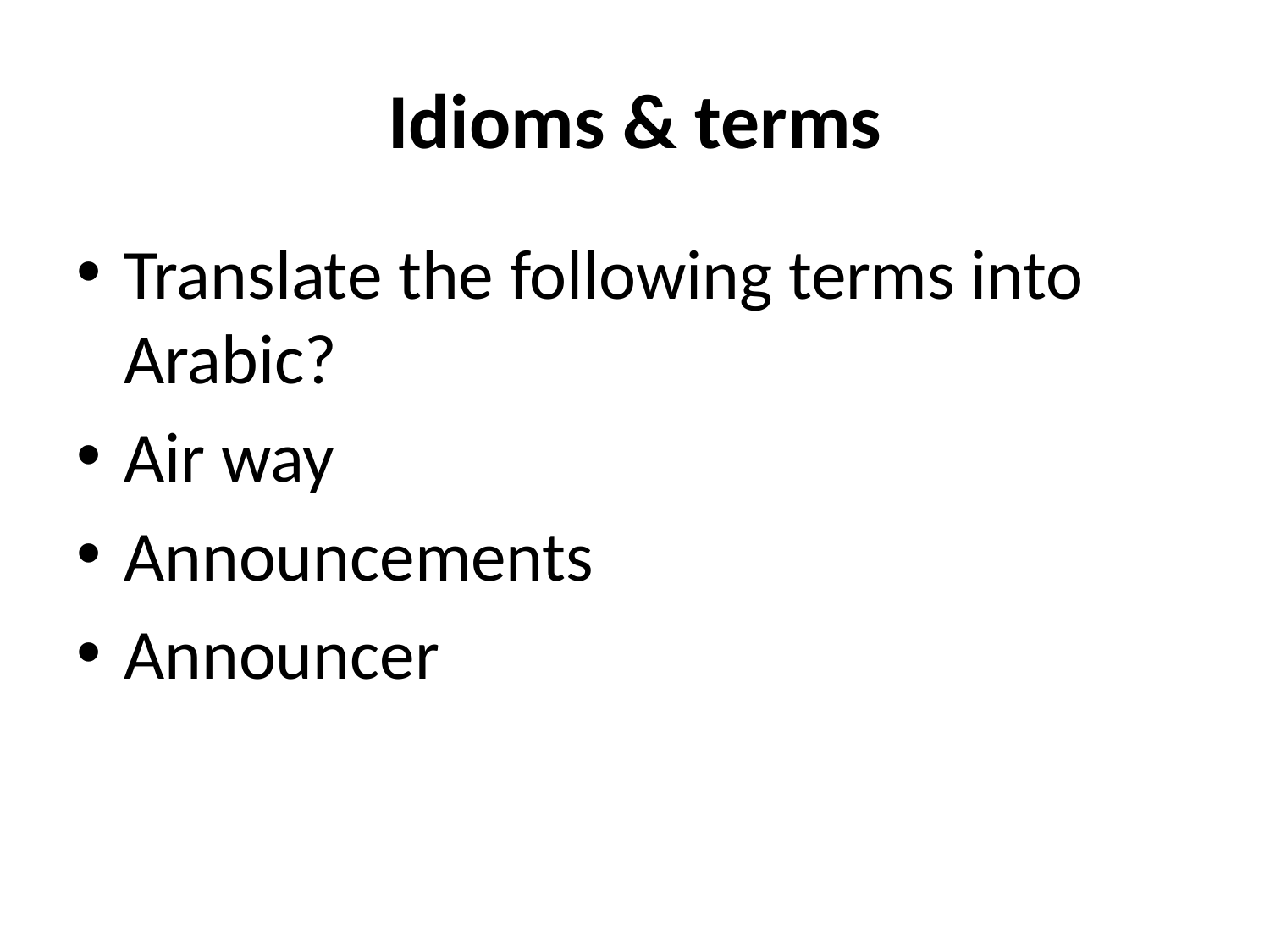

# Idioms & terms
Translate the following terms into Arabic?
Air way
Announcements
Announcer